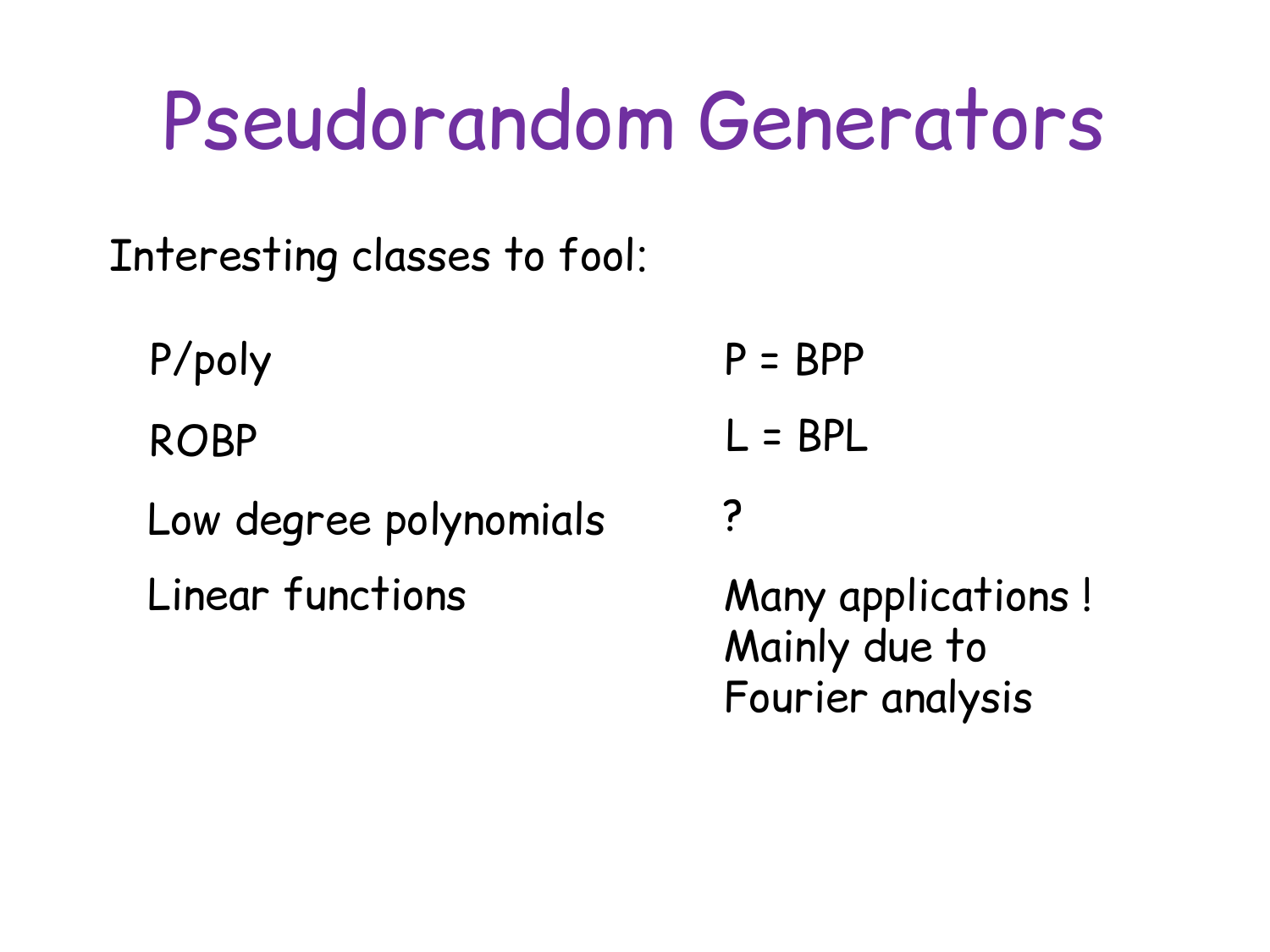

# Pseudorandom Generators
Interesting classes to fool:
P/poly
P = BPP
L = BPL
ROBP
?
Low degree polynomials
Linear functions
Many applications !
Mainly due to Fourier analysis